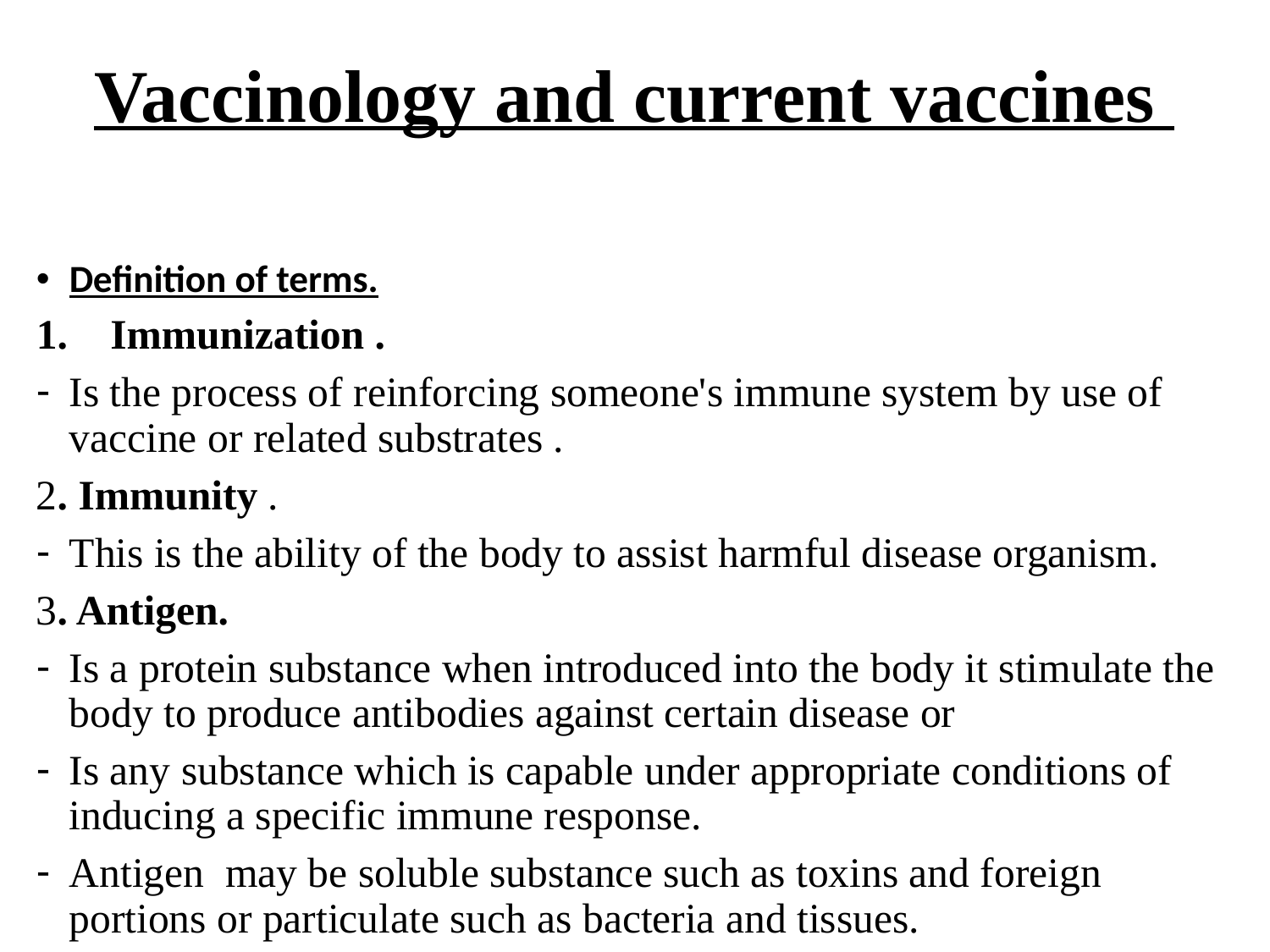

# Vaccinology and current vaccines
Definition of terms.
Immunization .
Is the process of reinforcing someone's immune system by use of vaccine or related substrates .
2. Immunity .
This is the ability of the body to assist harmful disease organism.
3. Antigen.
Is a protein substance when introduced into the body it stimulate the body to produce antibodies against certain disease or
Is any substance which is capable under appropriate conditions of inducing a specific immune response.
Antigen  may be soluble substance such as toxins and foreign portions or particulate such as bacteria and tissues.